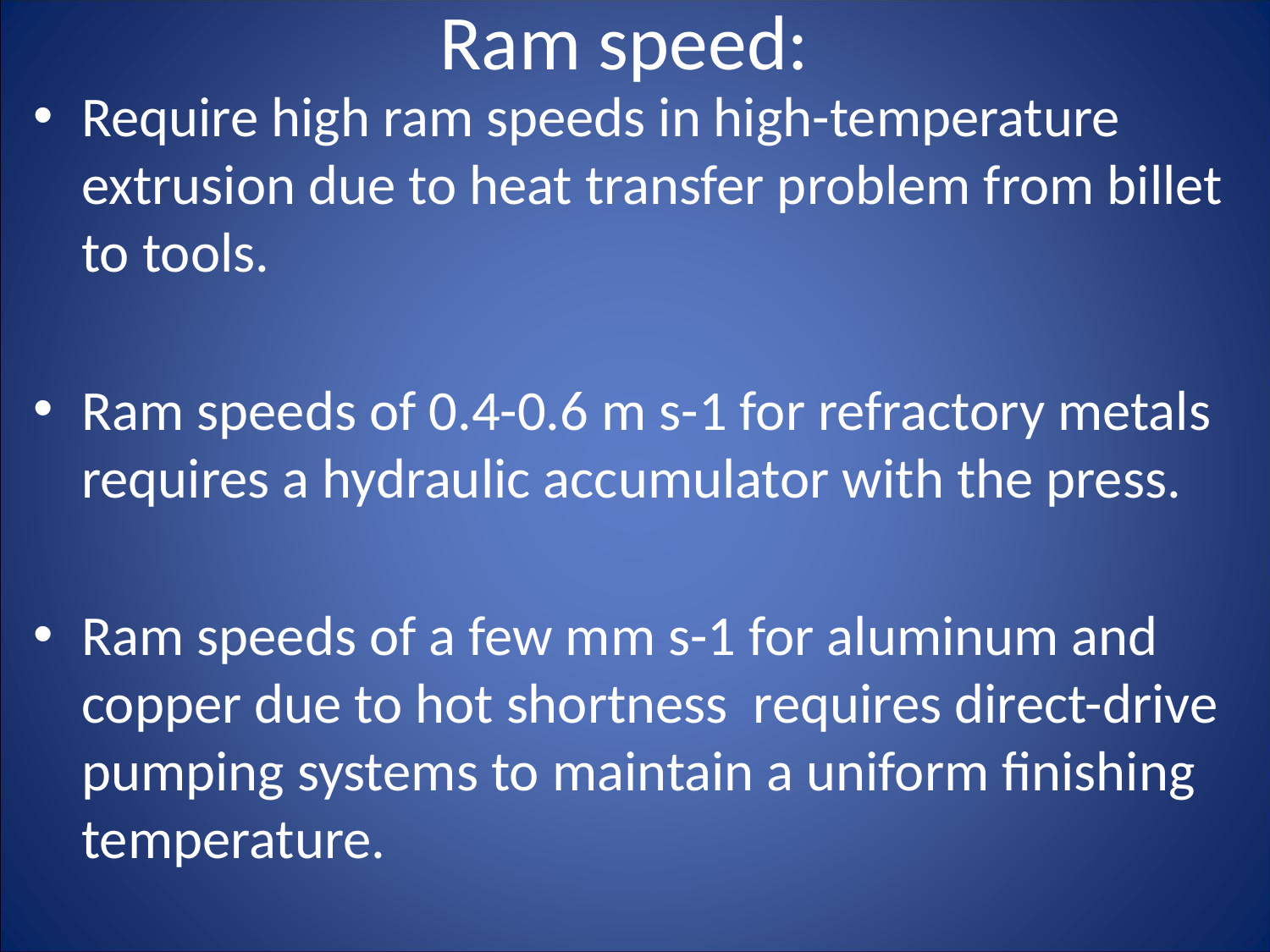

# Ram speed:
Require high ram speeds in high-temperature extrusion due to heat transfer problem from billet to tools.

Ram speeds of 0.4-0.6 m s-1 for refractory metals  requires a hydraulic accumulator with the press.

Ram speeds of a few mm s-1 for aluminum and copper due to hot shortness  requires direct-drive pumping systems to maintain a uniform finishing temperature.